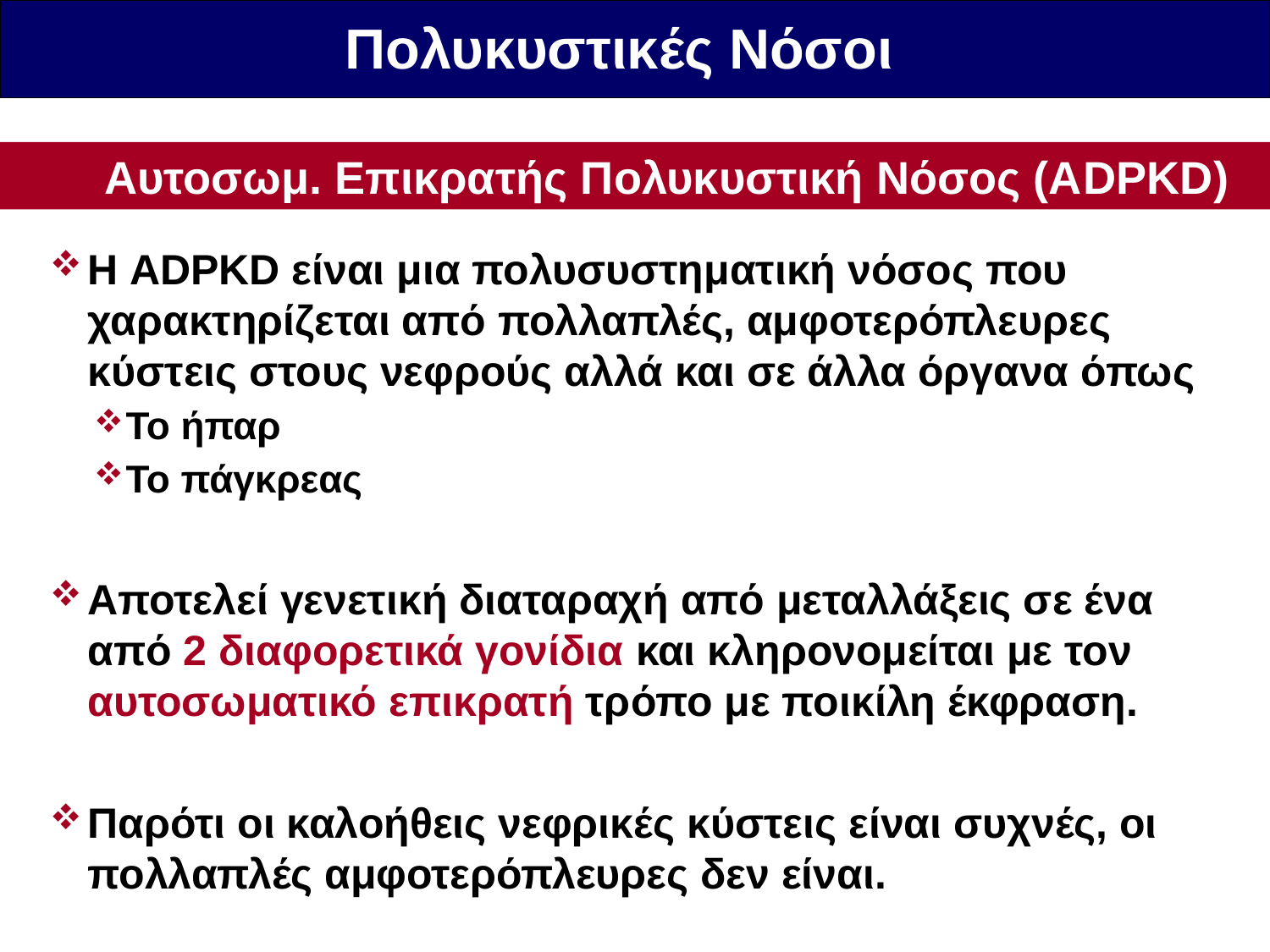

Πολυκυστικές Νόσοι
Αυτοσωμ. Επικρατής Πολυκυστική Νόσος (ΑDPKD)
Η ADPKD είναι μια πολυσυστηματική νόσος που χαρακτηρίζεται από πολλαπλές, αμφοτερόπλευρες κύστεις στους νεφρούς αλλά και σε άλλα όργανα όπως
Το ήπαρ
Το πάγκρεας

Αποτελεί γενετική διαταραχή από μεταλλάξεις σε ένα από 2 διαφορετικά γονίδια και κληρονομείται με τον αυτοσωματικό επικρατή τρόπο με ποικίλη έκφραση.

Παρότι οι καλοήθεις νεφρικές κύστεις είναι συχνές, οι πολλαπλές αμφοτερόπλευρες δεν είναι.